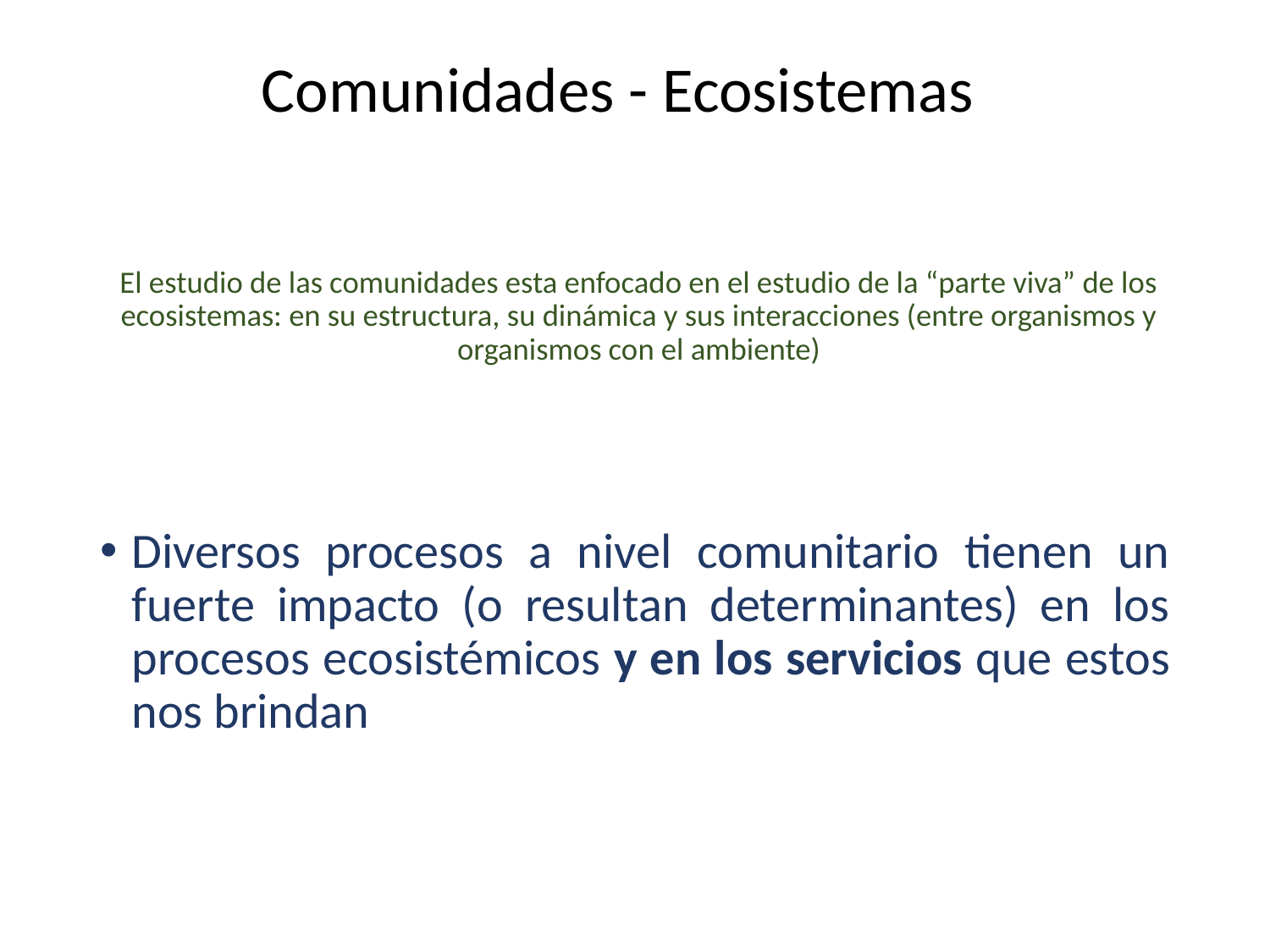

Comunidades - Ecosistemas
# El estudio de las comunidades esta enfocado en el estudio de la “parte viva” de los ecosistemas: en su estructura, su dinámica y sus interacciones (entre organismos y organismos con el ambiente)
Diversos procesos a nivel comunitario tienen un fuerte impacto (o resultan determinantes) en los procesos ecosistémicos y en los servicios que estos nos brindan